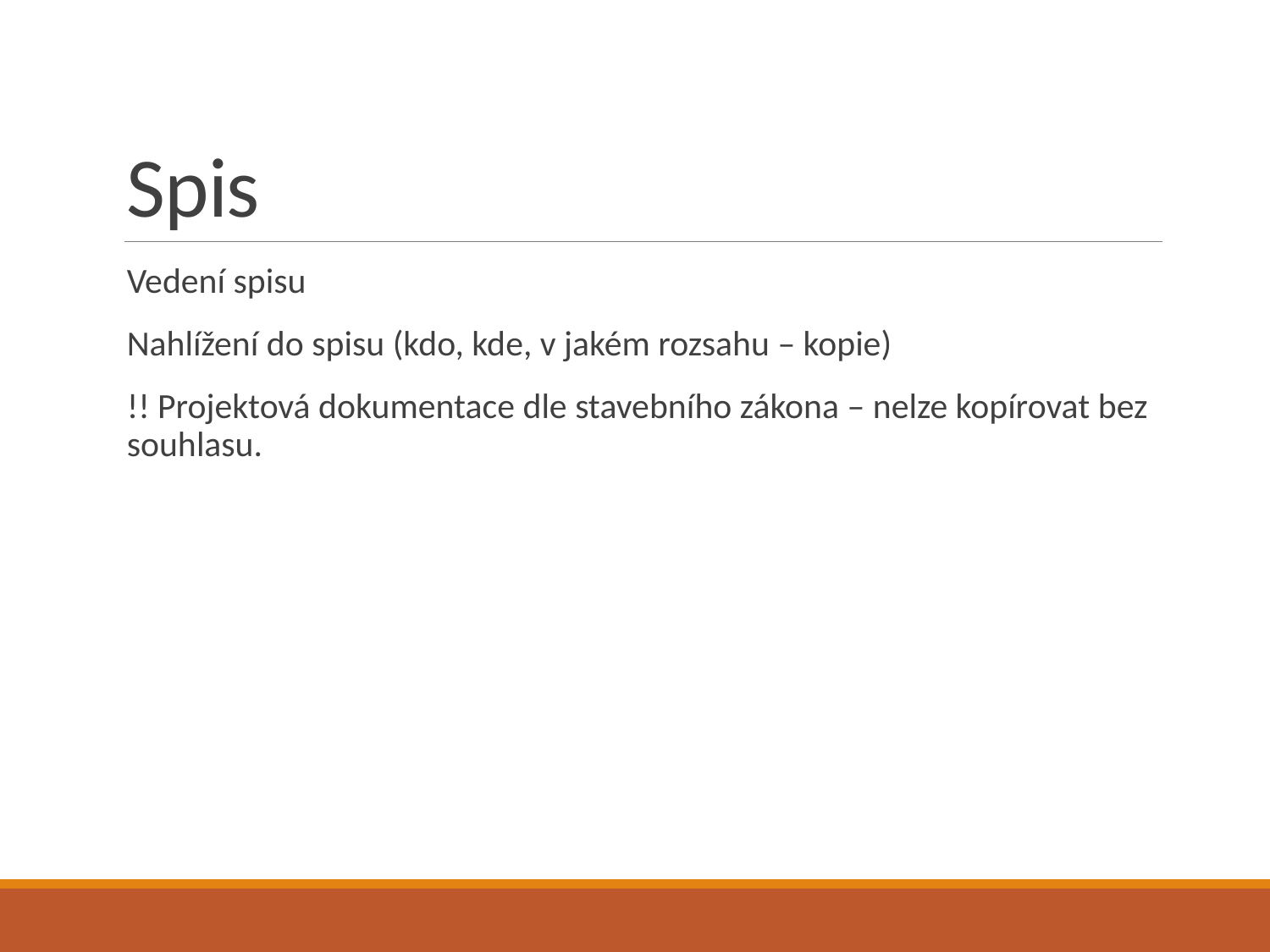

# Spis
Vedení spisu
Nahlížení do spisu (kdo, kde, v jakém rozsahu – kopie)
!! Projektová dokumentace dle stavebního zákona – nelze kopírovat bez souhlasu.